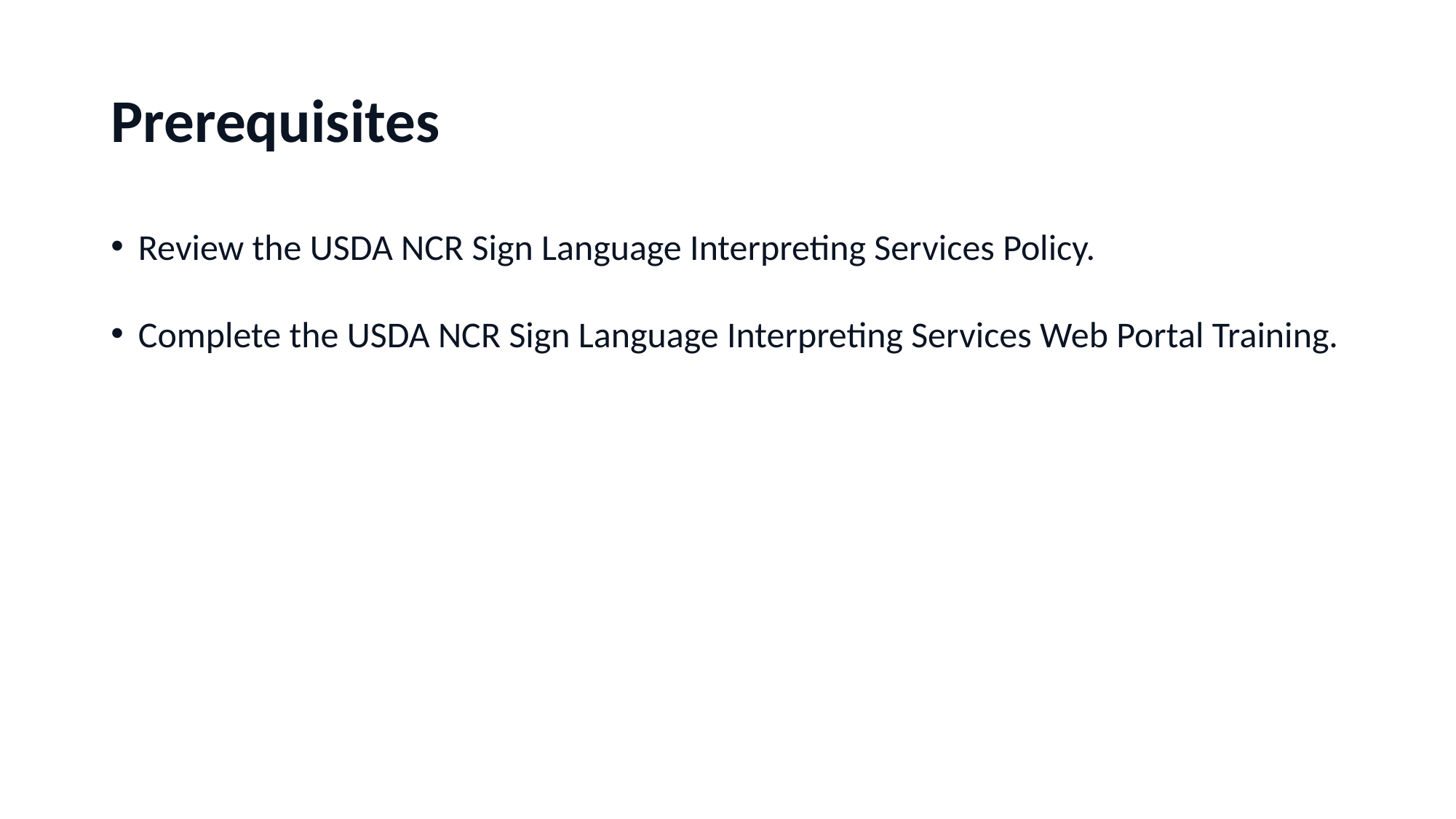

# Prerequisites
Review the USDA NCR Sign Language Interpreting Services Policy.
Complete the USDA NCR Sign Language Interpreting Services Web Portal Training.